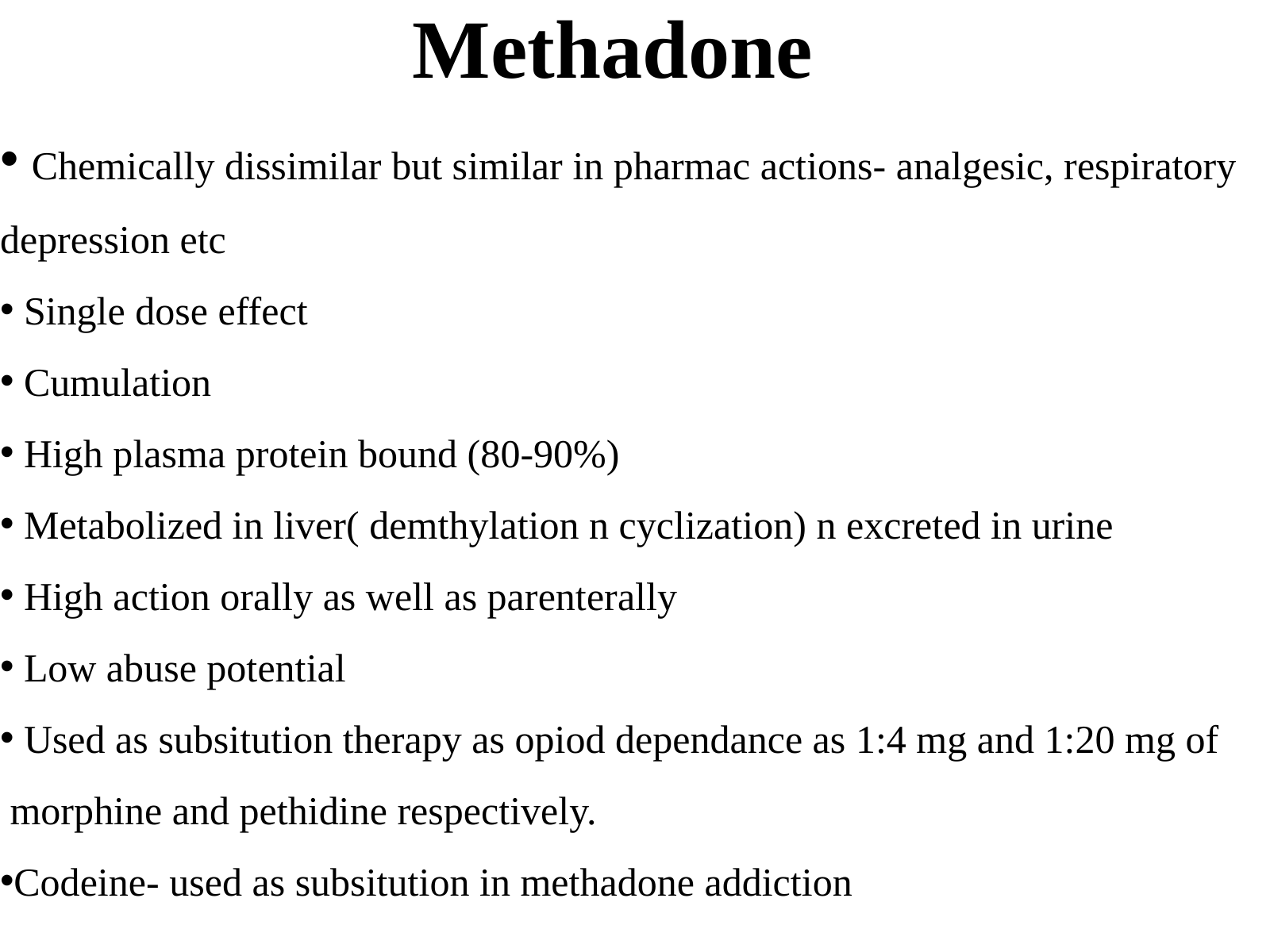

Methadone
 Chemically dissimilar but similar in pharmac actions- analgesic, respiratory  depression etc
 Single dose effect
 Cumulation
 High plasma protein bound (80-90%)
 Metabolized in liver( demthylation n cyclization) n excreted in urine
 High action orally as well as parenterally
 Low abuse potential
 Used as subsitution therapy as opiod dependance as 1:4 mg and 1:20 mg of
 morphine and pethidine respectively.
Codeine- used as subsitution in methadone addiction